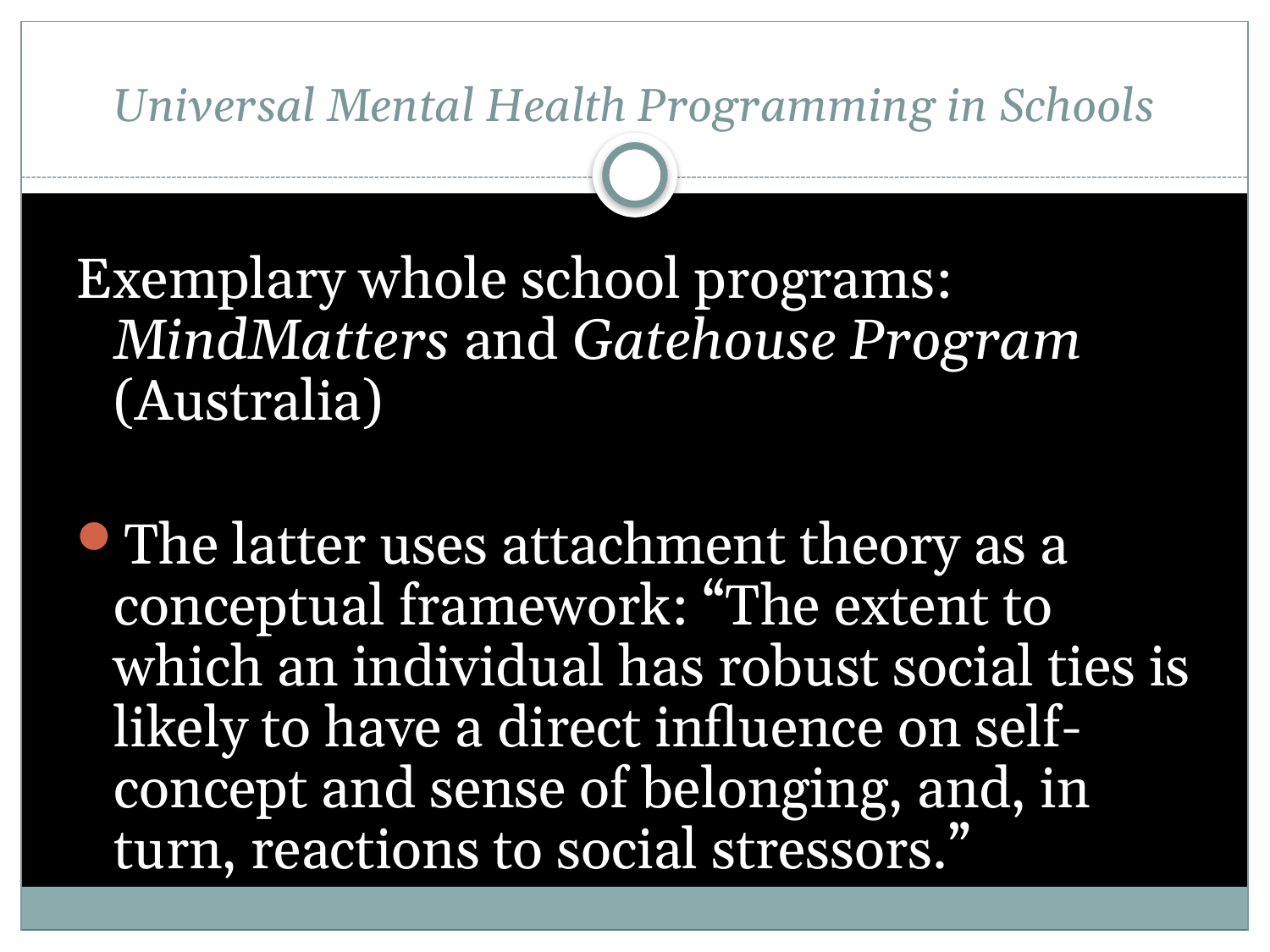

# Universal Mental Health Programming in Schools
Exemplary whole school programs: MindMatters and Gatehouse Program (Australia)

The latter uses attachment theory as a conceptual framework: “The extent to which an individual has robust social ties is likely to have a direct influence on self-concept and sense of belonging, and, in turn, reactions to social stressors.”